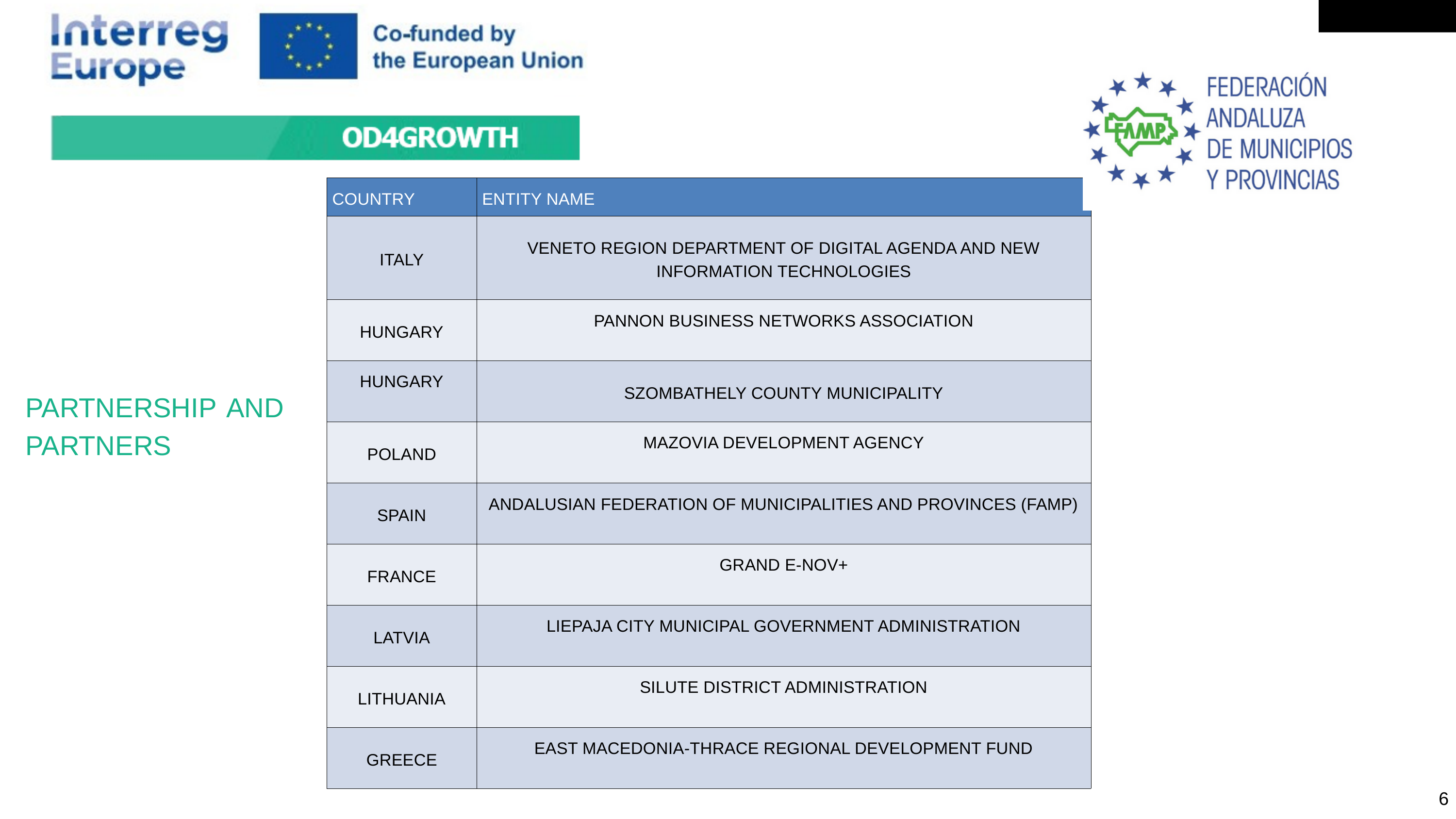

| COUNTRY | ENTITY NAME |
| --- | --- |
| ITALY | VENETO REGION DEPARTMENT OF DIGITAL AGENDA AND NEW INFORMATION TECHNOLOGIES |
| HUNGARY | PANNON BUSINESS NETWORKS ASSOCIATION |
| HUNGARY | SZOMBATHELY COUNTY MUNICIPALITY |
| POLAND | MAZOVIA DEVELOPMENT AGENCY |
| SPAIN | ANDALUSIAN FEDERATION OF MUNICIPALITIES AND PROVINCES (FAMP) |
| FRANCE | GRAND E-NOV+ |
| LATVIA | LIEPAJA CITY MUNICIPAL GOVERNMENT ADMINISTRATION |
| LITHUANIA | SILUTE DISTRICT ADMINISTRATION |
| GREECE | EAST MACEDONIA-THRACE REGIONAL DEVELOPMENT FUND |
PARTNERSHIP AND PARTNERS

6